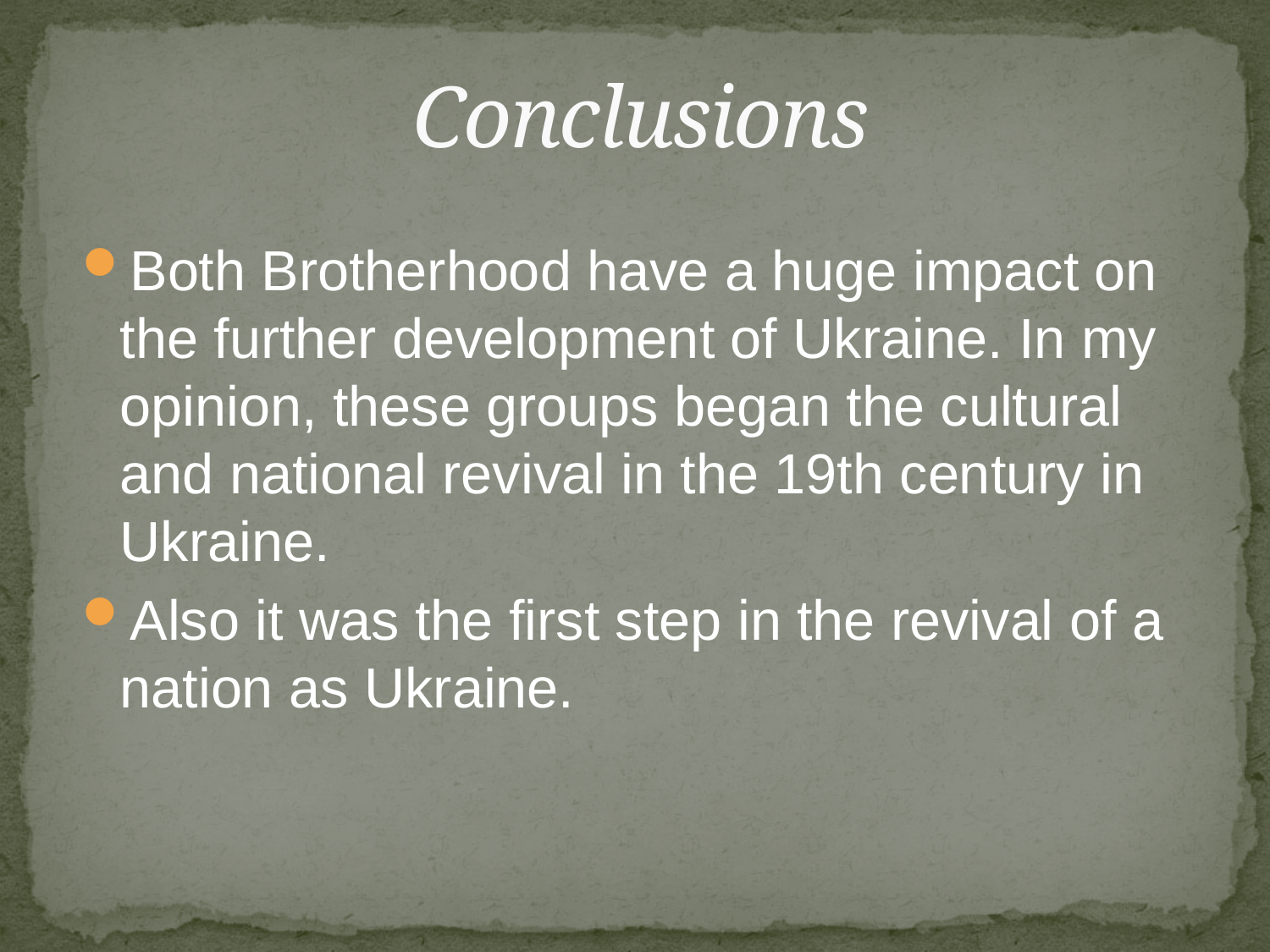

# Conclusions
Both Brotherhood have a huge impact on the further development of Ukraine. In my opinion, these groups began the cultural and national revival in the 19th century in Ukraine.
Also it was the first step in the revival of a nation as Ukraine.